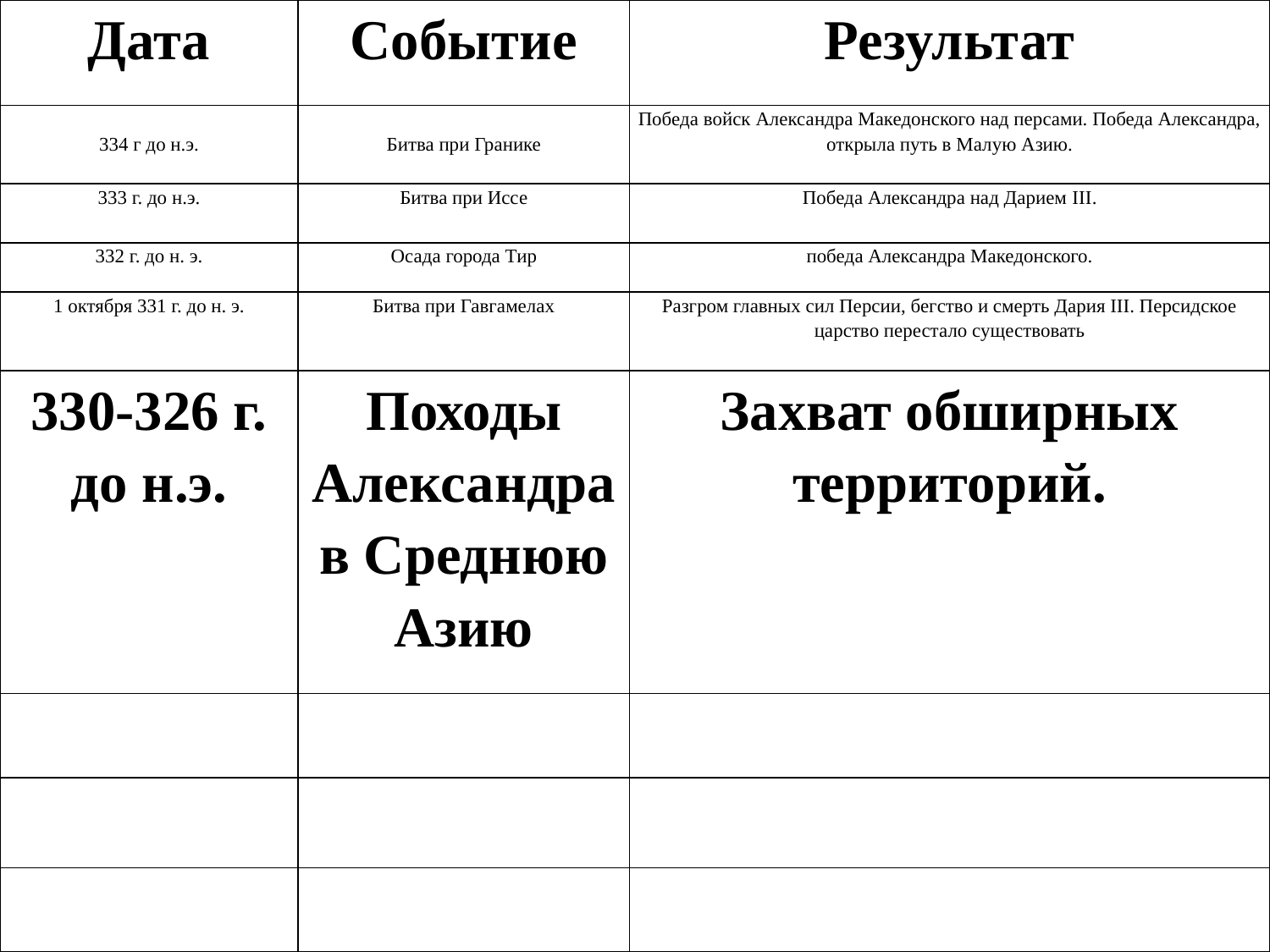

| Дата | Событие | Результат |
| --- | --- | --- |
| 334 г до н.э. | Битва при Гранике | Победа войск Александра Македонского над персами. Победа Александра, открыла путь в Малую Азию. |
| 333 г. до н.э. | Битва при Иссе | Победа Александра над Дарием III. |
| 332 г. до н. э. | Осада города Тир | победа Александра Македонского. |
| 1 октября 331 г. до н. э. | Битва при Гавгамелах | Разгром главных сил Персии, бегство и смерть Дария III. Персидское царство перестало существовать |
| 330-326 г. до н.э. | Походы Александра в Среднюю Азию | Захват обширных территорий. |
|  |  |  |
|  |  |  |
|  |  |  |